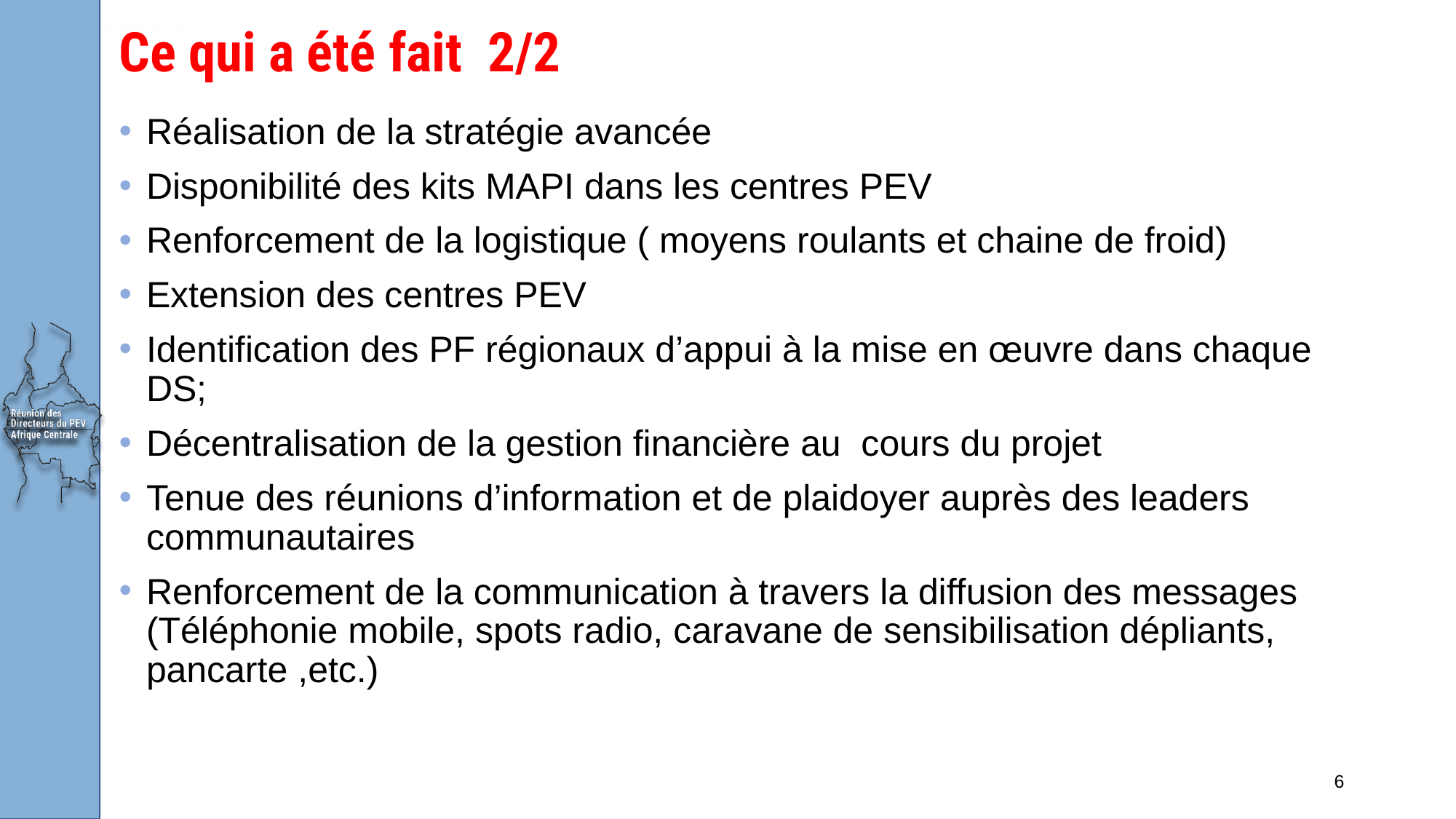

Ce qui a été fait  2/2
Réalisation de la stratégie avancée
Disponibilité des kits MAPI dans les centres PEV
Renforcement de la logistique ( moyens roulants et chaine de froid)
Extension des centres PEV
Identification des PF régionaux d’appui à la mise en œuvre dans chaque DS;
Décentralisation de la gestion financière au  cours du projet
Tenue des réunions d’information et de plaidoyer auprès des leaders communautaires
Renforcement de la communication à travers la diffusion des messages (Téléphonie mobile, spots radio, caravane de sensibilisation dépliants, pancarte ,etc.)

6